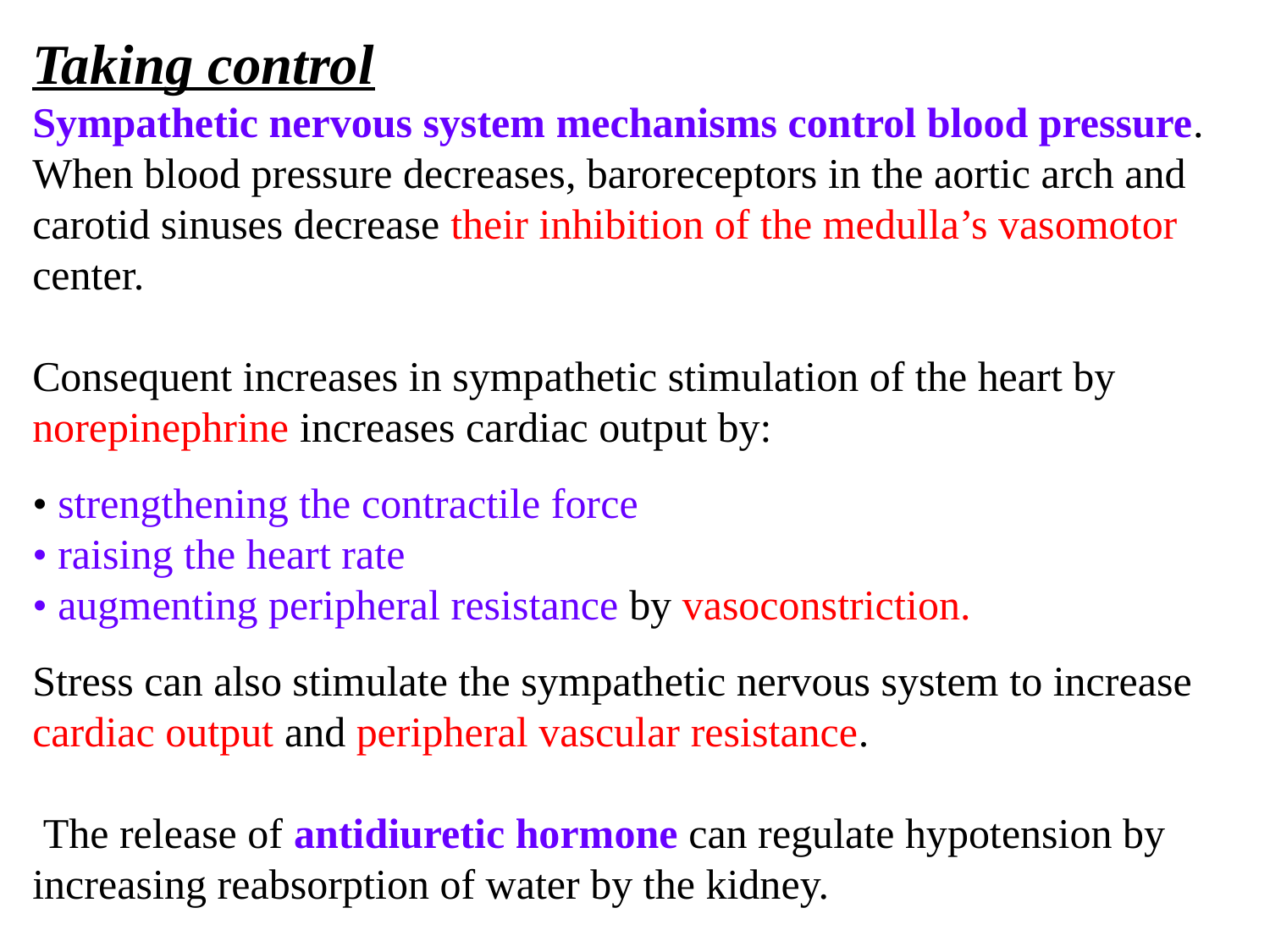

Taking control
Sympathetic nervous system mechanisms control blood pressure. When blood pressure decreases, baroreceptors in the aortic arch and carotid sinuses decrease their inhibition of the medulla’s vasomotor center.

Consequent increases in sympathetic stimulation of the heart by norepinephrine increases cardiac output by:

• strengthening the contractile force
• raising the heart rate
• augmenting peripheral resistance by vasoconstriction.

Stress can also stimulate the sympathetic nervous system to increase cardiac output and peripheral vascular resistance.

 The release of antidiuretic hormone can regulate hypotension by increasing reabsorption of water by the kidney.